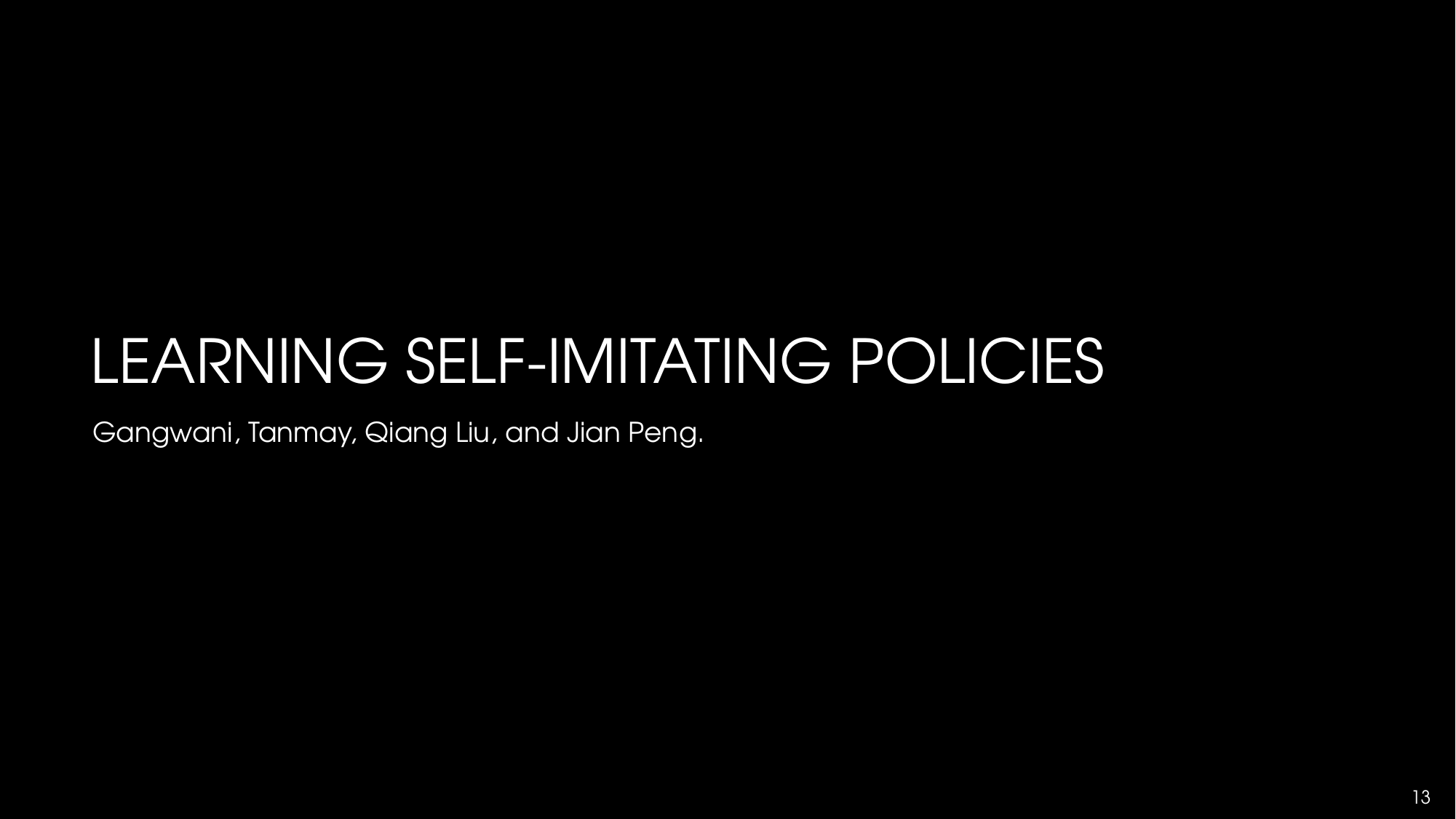

# Learning self-imitating policies
Gangwani, Tanmay, Qiang Liu, and Jian Peng.
13